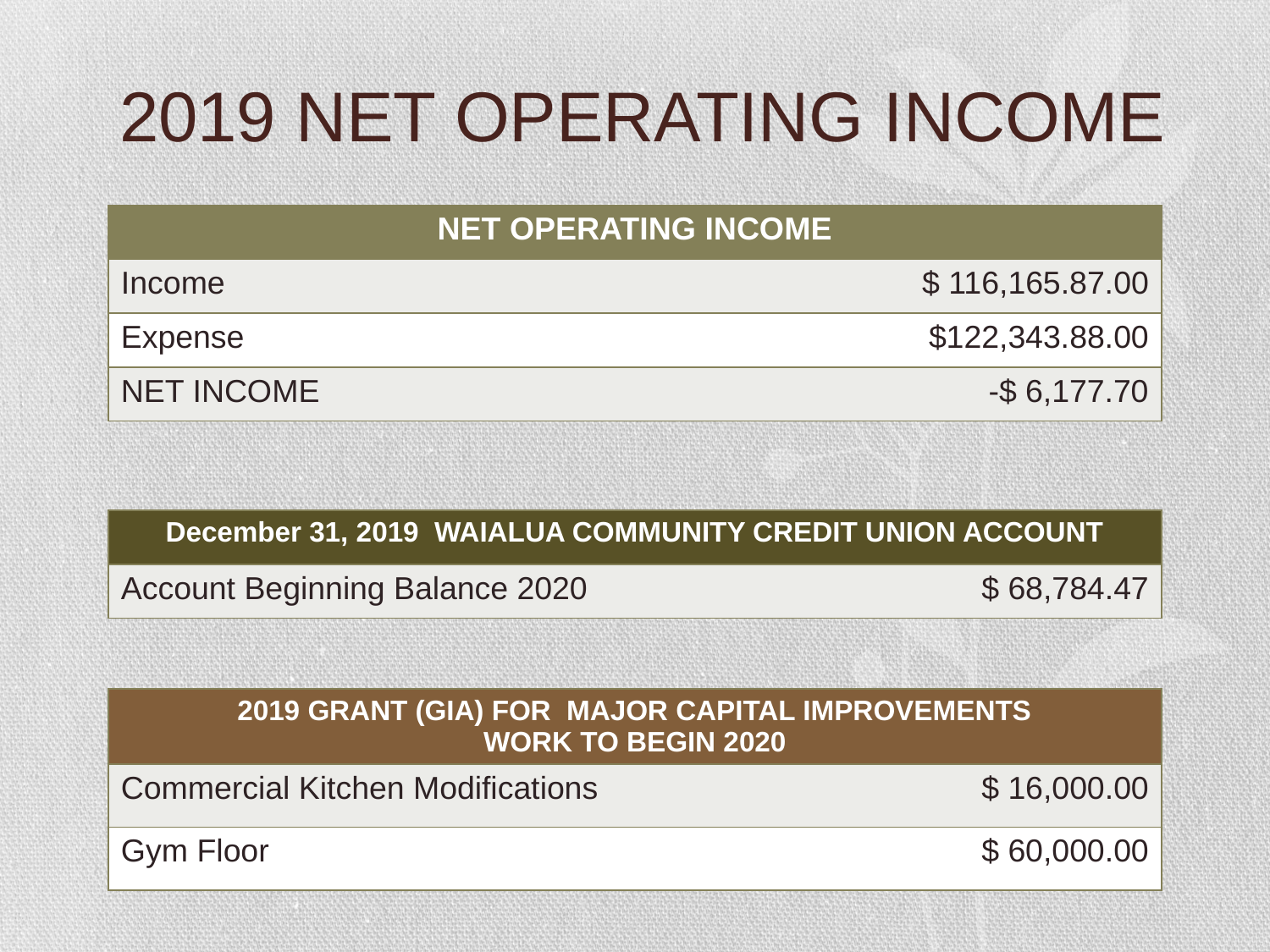

# 2019 NET OPERATING INCOME
| NET OPERATING INCOME |  |
| --- | --- |
| Income | $ 116,165.87.00 |
| Expense | $122,343.88.00 |
| NET INCOME | -$ 6,177.70 |
| December 31, 2019 WAIALUA COMMUNITY CREDIT UNION ACCOUNT |  |
| --- | --- |
| Account Beginning Balance 2020 | $ 68,784.47 |
| 2019 GRANT (GIA) FOR MAJOR CAPITAL IMPROVEMENTS WORK TO BEGIN 2020 |  |
| --- | --- |
| Commercial Kitchen Modifications | $ 16,000.00 |
| Gym Floor | $ 60,000.00 |